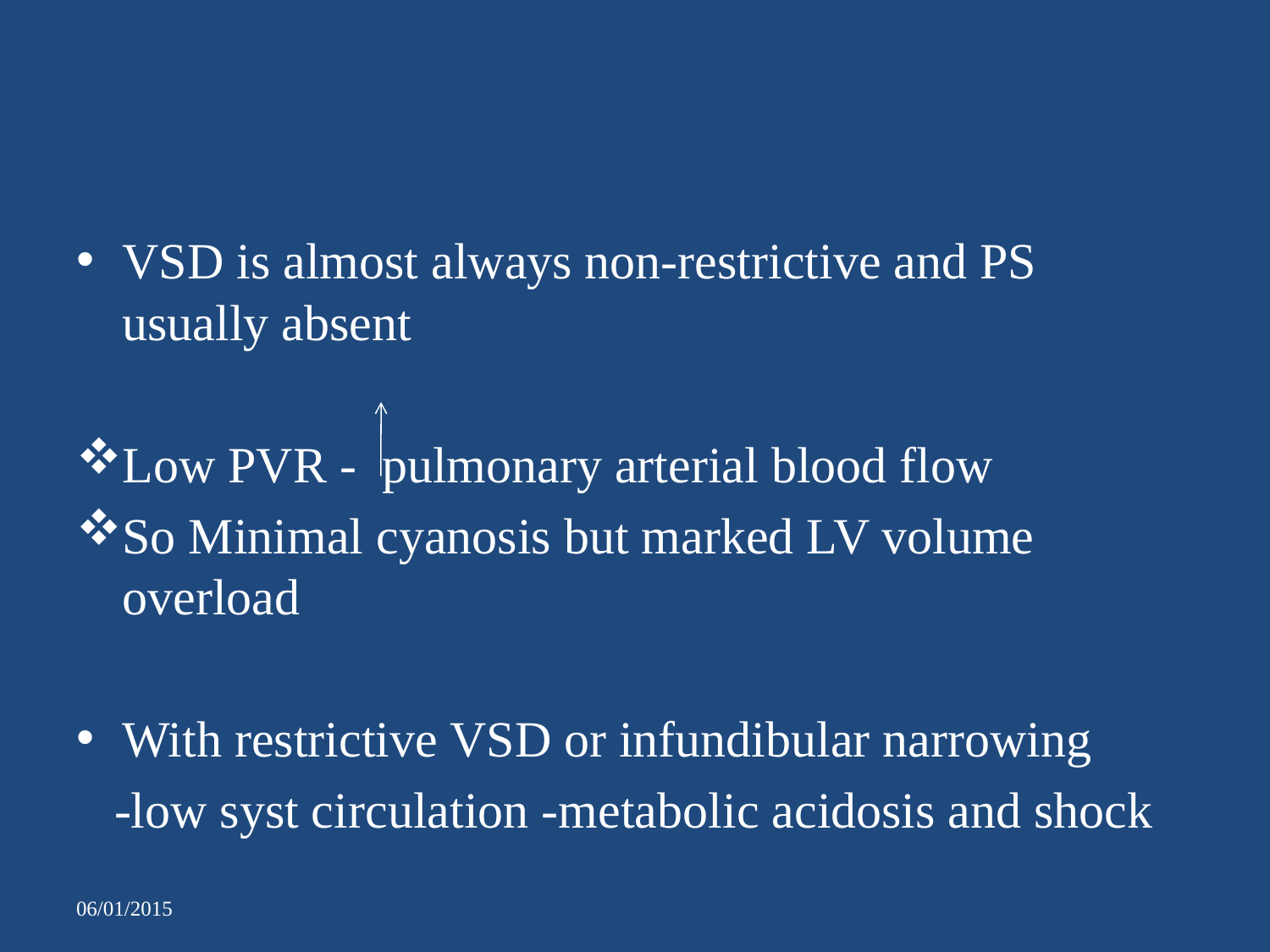

#
VSD is almost always non-restrictive and PS usually absent

Low PVR -  pulmonary arterial blood flow
So Minimal cyanosis but marked LV volume overload

With restrictive VSD or infundibular narrowing
   -low syst circulation -metabolic acidosis and shock

06/01/2015